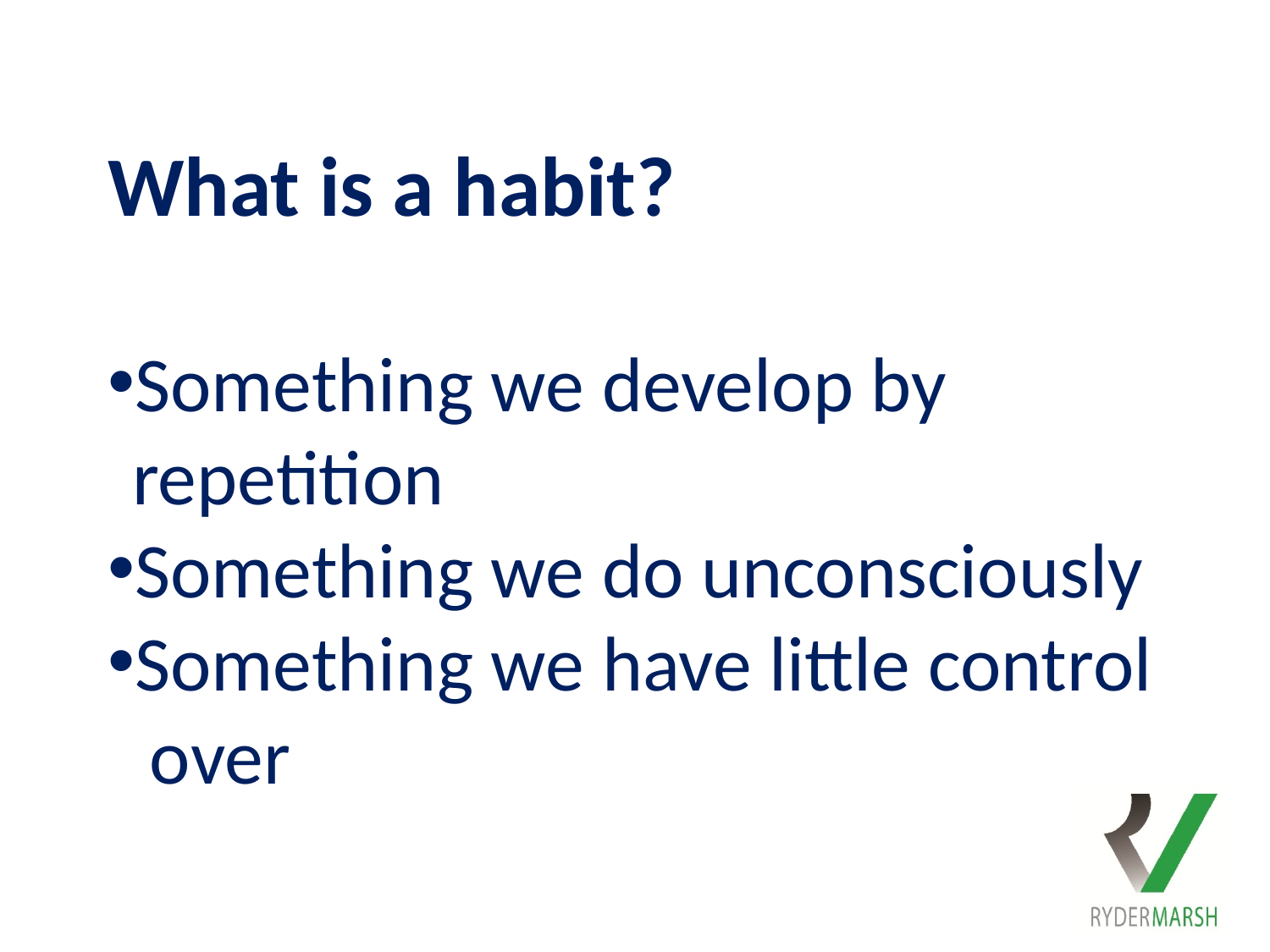

What is a habit?

Something we develop by     repetition
Something we do unconsciously
Something we have little control       over